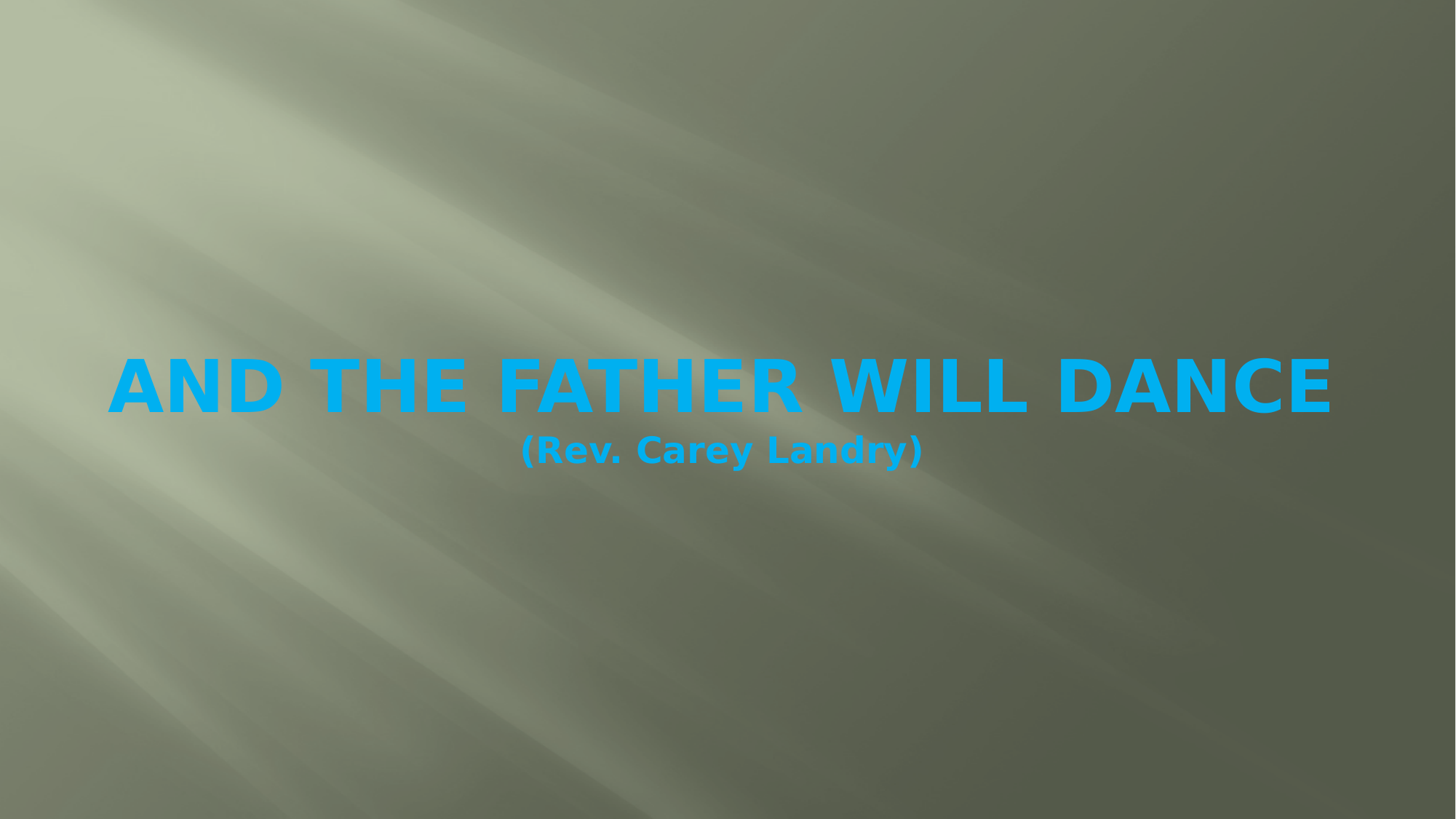

# AND THE FATHER WILL DANCE (Rev. Carey Landry)